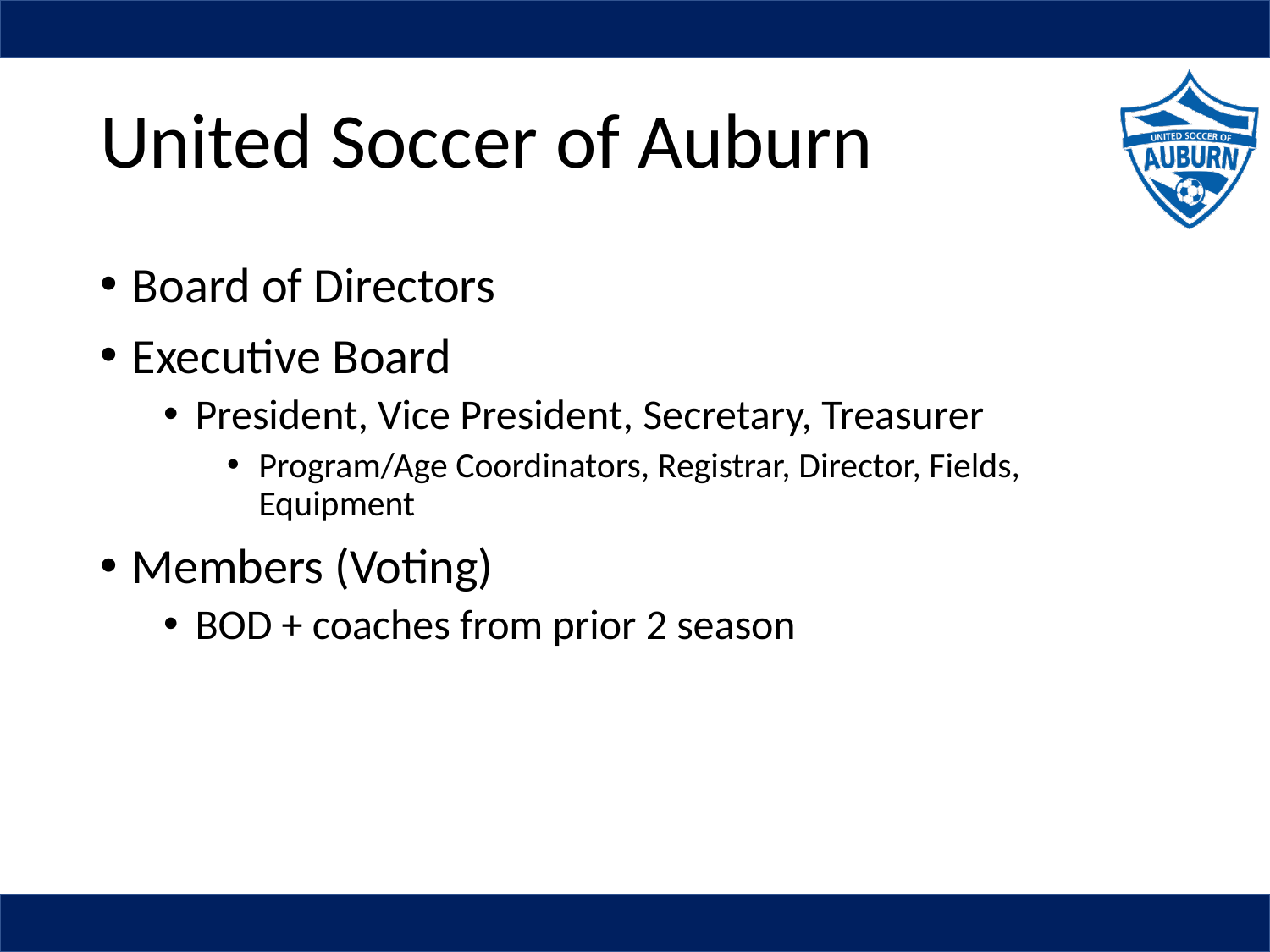

# United Soccer of Auburn
Board of Directors
Executive Board
President, Vice President, Secretary, Treasurer
Program/Age Coordinators, Registrar, Director, Fields, Equipment
Members (Voting)
BOD + coaches from prior 2 season